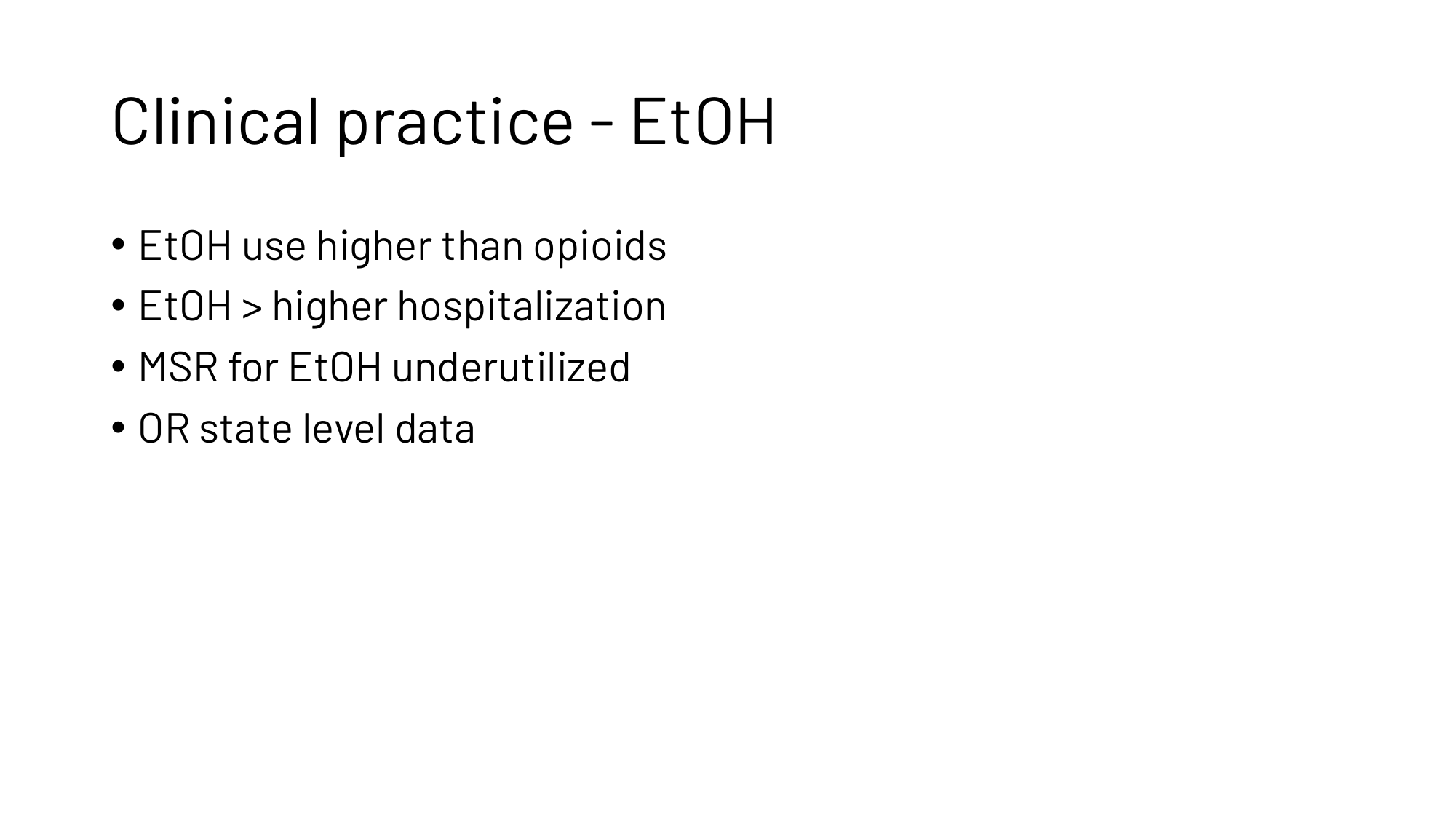

# Clinical practice - EtOH
EtOH use higher than opioids
EtOH > higher hospitalization
MSR for EtOH underutilized
OR state level data